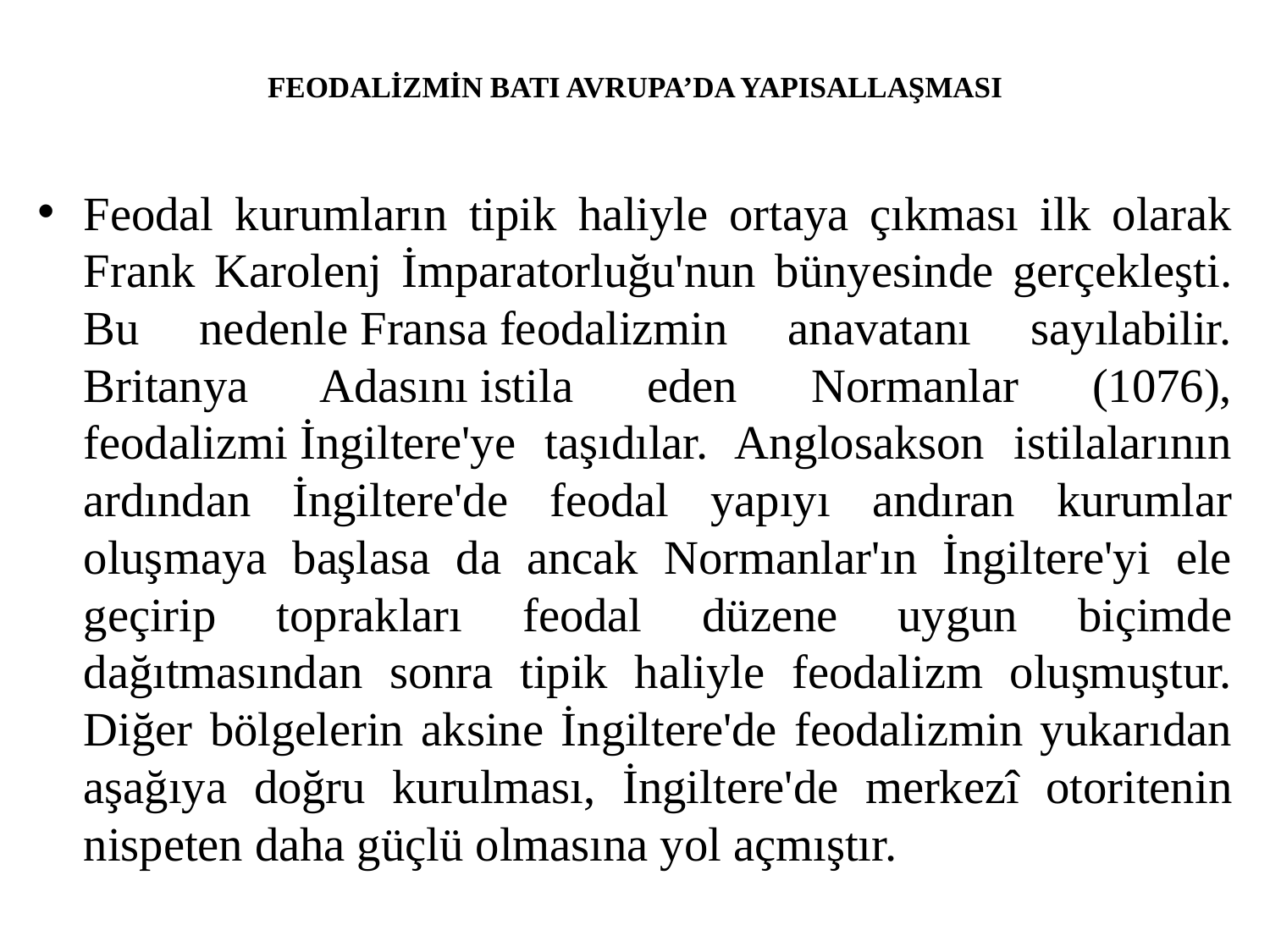

# FEODALİZMİN BATI AVRUPA’DA YAPISALLAŞMASI
Feodal kurumların tipik haliyle ortaya çıkması ilk olarak Frank Karolenj İmparatorluğu'nun bünyesinde gerçekleşti. Bu nedenle Fransa feodalizmin anavatanı sayılabilir. Britanya Adasını istila eden Normanlar (1076), feodalizmi İngiltere'ye taşıdılar. Anglosakson istilalarının ardından İngiltere'de feodal yapıyı andıran kurumlar oluşmaya başlasa da ancak Normanlar'ın İngiltere'yi ele geçirip toprakları feodal düzene uygun biçimde dağıtmasından sonra tipik haliyle feodalizm oluşmuştur. Diğer bölgelerin aksine İngiltere'de feodalizmin yukarıdan aşağıya doğru kurulması, İngiltere'de merkezî otoritenin nispeten daha güçlü olmasına yol açmıştır.